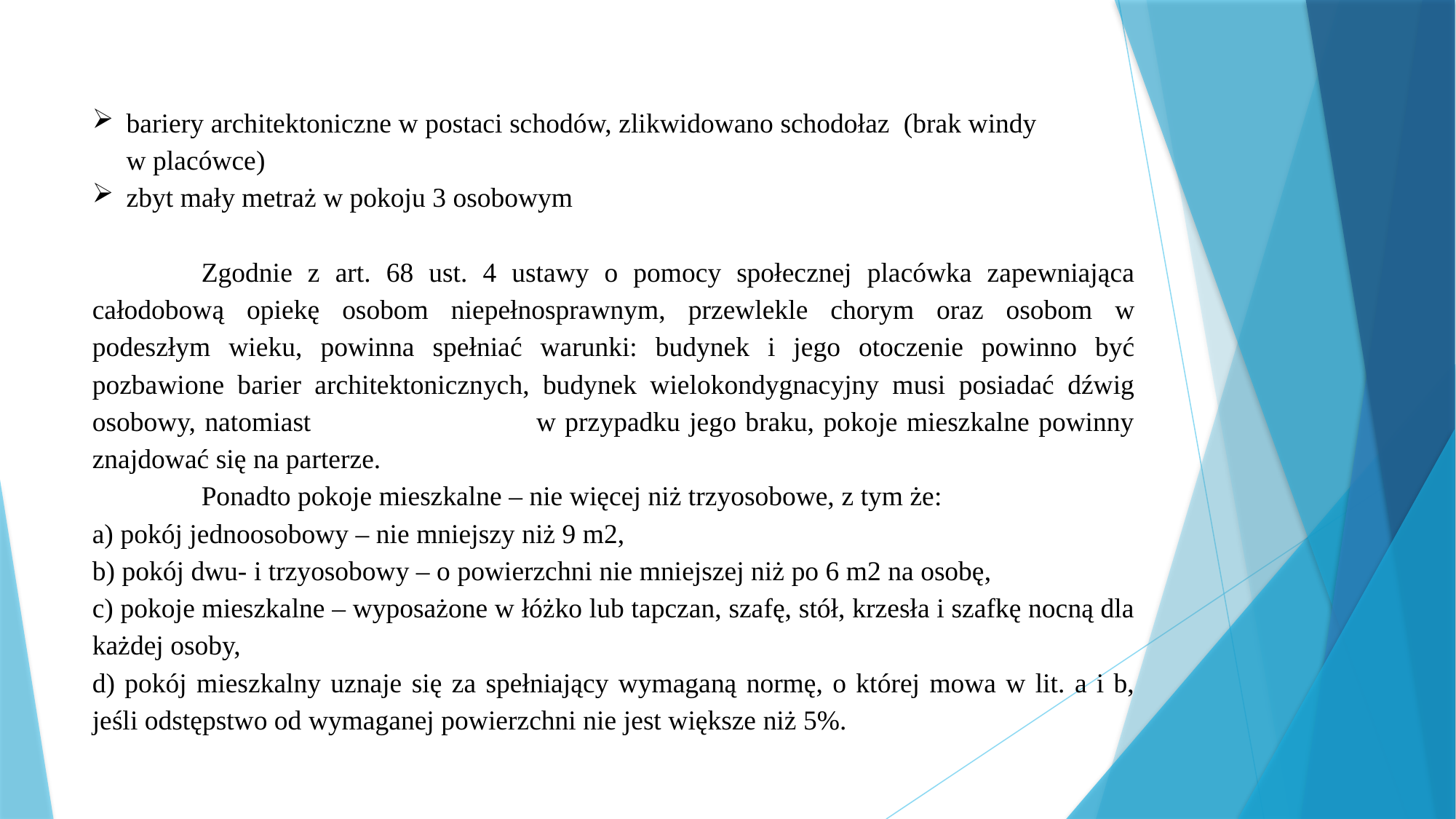

bariery architektoniczne w postaci schodów, zlikwidowano schodołaz  (brak windy               w placówce)
zbyt mały metraż w pokoju 3 osobowym

	Zgodnie z art. 68 ust. 4 ustawy o pomocy społecznej placówka zapewniająca całodobową opiekę osobom niepełnosprawnym, przewlekle chorym oraz osobom w podeszłym wieku, powinna spełniać warunki: budynek i jego otoczenie powinno być pozbawione barier architektonicznych, budynek wielokondygnacyjny musi posiadać dźwig osobowy, natomiast                         w przypadku jego braku, pokoje mieszkalne powinny znajdować się na parterze.
	Ponadto pokoje mieszkalne – nie więcej niż trzyosobowe, z tym że:
a) pokój jednoosobowy – nie mniejszy niż 9 m2,
b) pokój dwu- i trzyosobowy – o powierzchni nie mniejszej niż po 6 m2 na osobę,
c) pokoje mieszkalne – wyposażone w łóżko lub tapczan, szafę, stół, krzesła i szafkę nocną dla każdej osoby,
d) pokój mieszkalny uznaje się za spełniający wymaganą normę, o której mowa w lit. a i b, jeśli odstępstwo od wymaganej powierzchni nie jest większe niż 5%.